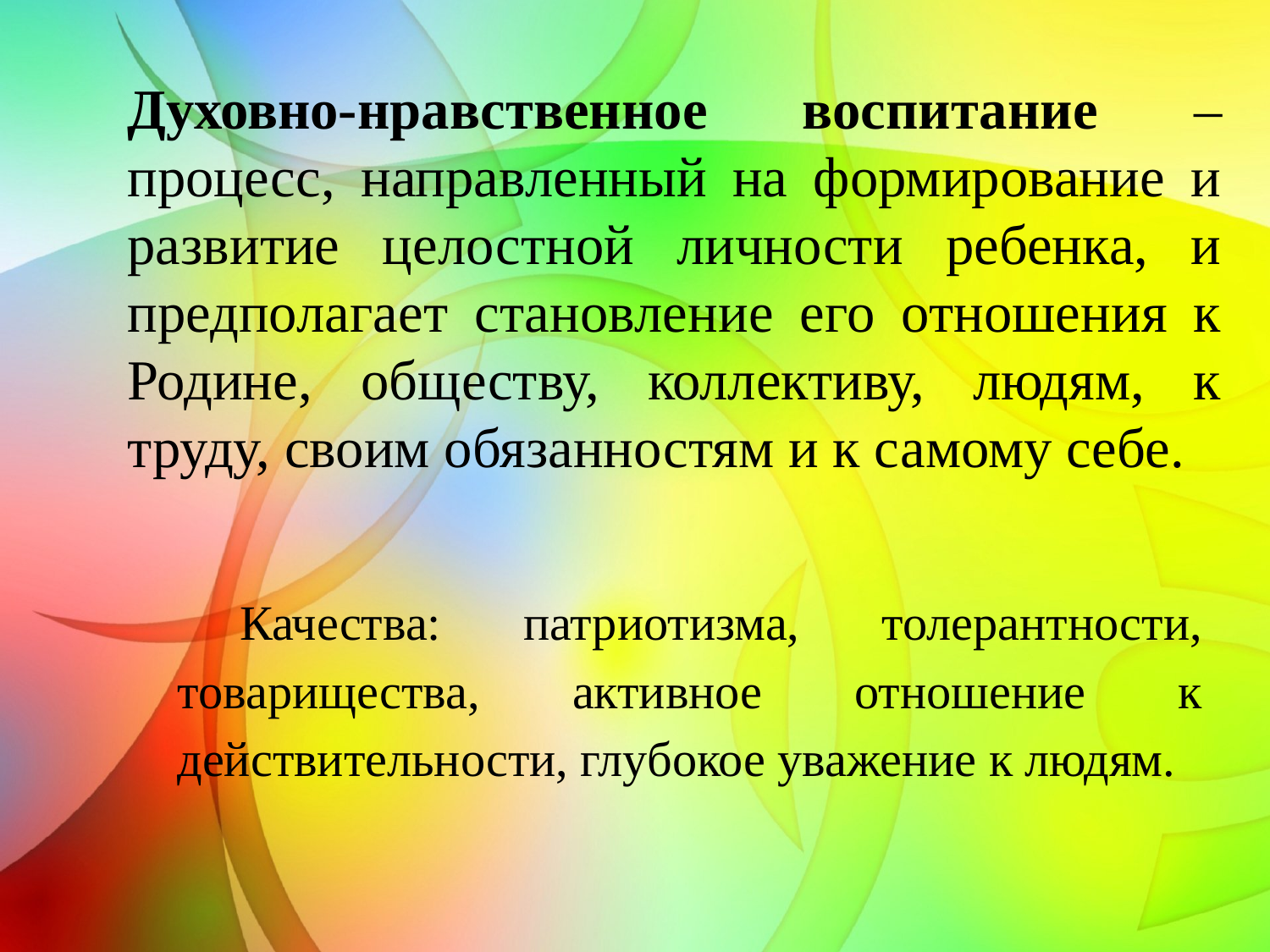

Духовно-нравственное воспитание – процесс, направленный на формирование и развитие целостной личности ребенка, и предполагает становление его отношения к Родине, обществу, коллективу, людям, к труду, своим обязанностям и к самому себе.
Качества: патриотизма, толерантности, товарищества, активное отношение к действительности, глубокое уважение к людям.